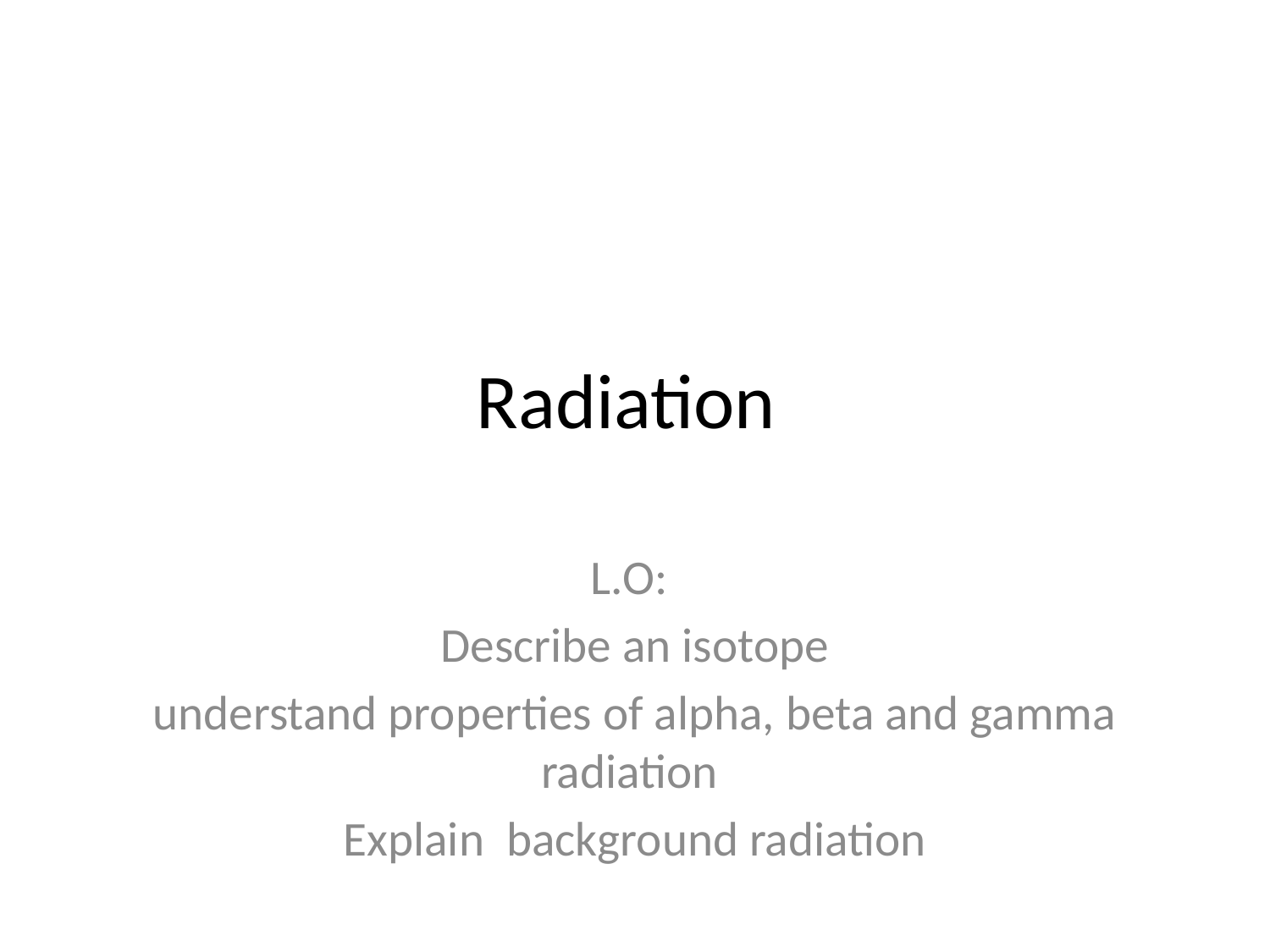

# Radiation
L.O:
Describe an isotope
understand properties of alpha, beta and gamma radiation
Explain  background radiation